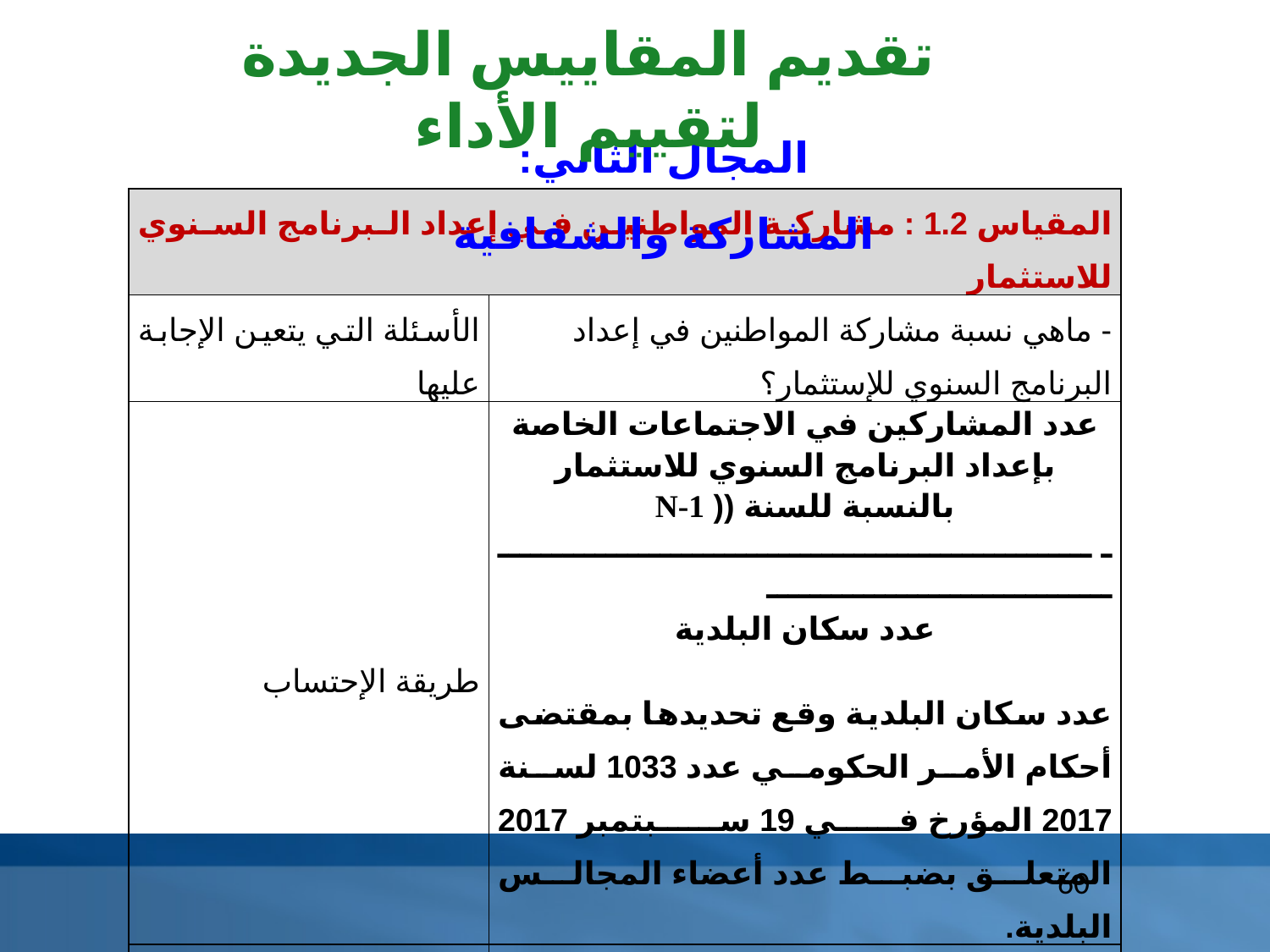

تقديم المقاييس الجديدة لتقييم الأداء
المجال الثاني: المشاركة والشفافية
| المقياس 1.2 : مشاركة المواطنين في إعداد البرنامج السنوي للاستثمار |  |
| --- | --- |
| الأسئلة التي يتعين الإجابة عليها | - ماهي نسبة مشاركة المواطنين في إعداد البرنامج السنوي للإستثمار؟ |
| طريقة الإحتساب | عدد المشاركين في الاجتماعات الخاصة بإعداد البرنامج السنوي للاستثمار بالنسبة للسنة (( N-1 ــــــــــــــــــــــــــــــــــــــــــــــــــــــــــــــــــــــــــــــــــــــــ عدد سكان البلدية عدد سكان البلدية وقع تحديدها بمقتضى أحكام الأمر الحكومي عدد 1033 لسنة 2017 المؤرخ في 19 سبتمبر 2017 المتعلق بضبط عدد أعضاء المجالس البلدية. |
| العدد الأقصى الذي يمكن إسناده | 8 نقاط |
60